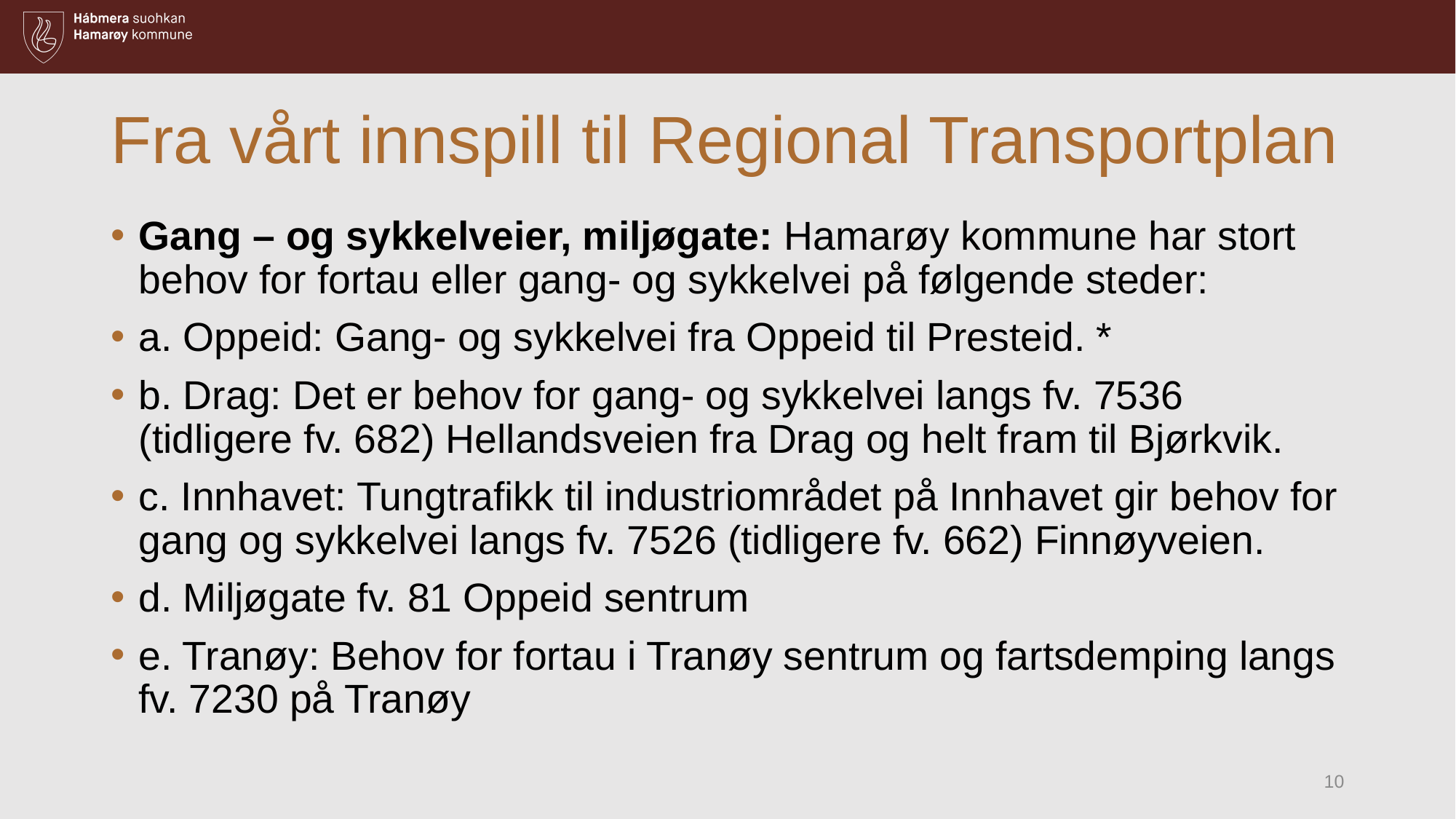

# Fra vårt innspill til Regional Transportplan
Gang – og sykkelveier, miljøgate: Hamarøy kommune har stort behov for fortau eller gang- og sykkelvei på følgende steder:
a. Oppeid: Gang- og sykkelvei fra Oppeid til Presteid. *
b. Drag: Det er behov for gang- og sykkelvei langs fv. 7536 (tidligere fv. 682) Hellandsveien fra Drag og helt fram til Bjørkvik.
c. Innhavet: Tungtrafikk til industriområdet på Innhavet gir behov for gang og sykkelvei langs fv. 7526 (tidligere fv. 662) Finnøyveien.
d. Miljøgate fv. 81 Oppeid sentrum
e. Tranøy: Behov for fortau i Tranøy sentrum og fartsdemping langs fv. 7230 på Tranøy
10